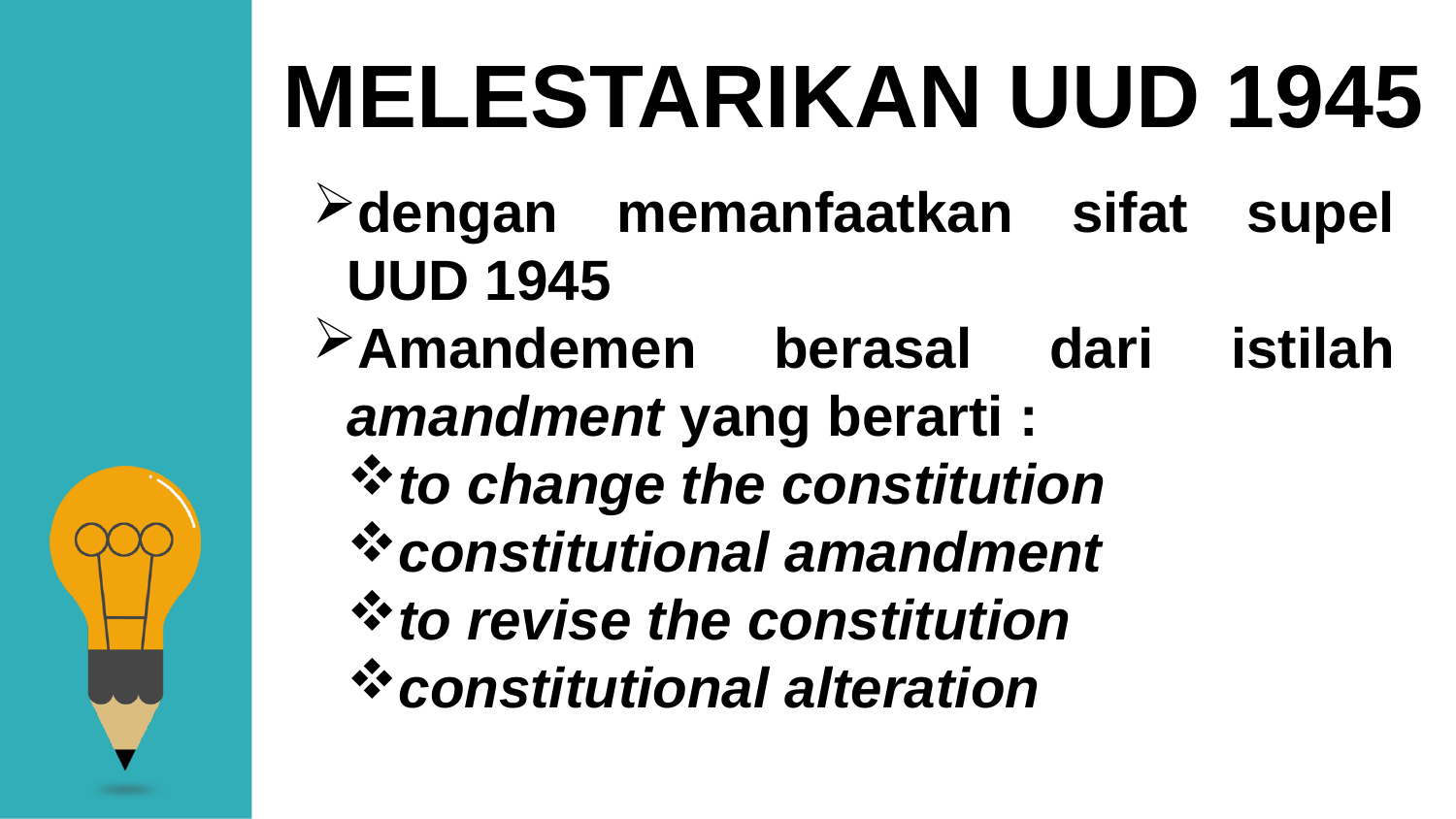

MELESTARIKAN UUD 1945
dengan memanfaatkan sifat supel UUD 1945
Amandemen berasal dari istilah amandment yang berarti :
to change the constitution
constitutional amandment
to revise the constitution
constitutional alteration